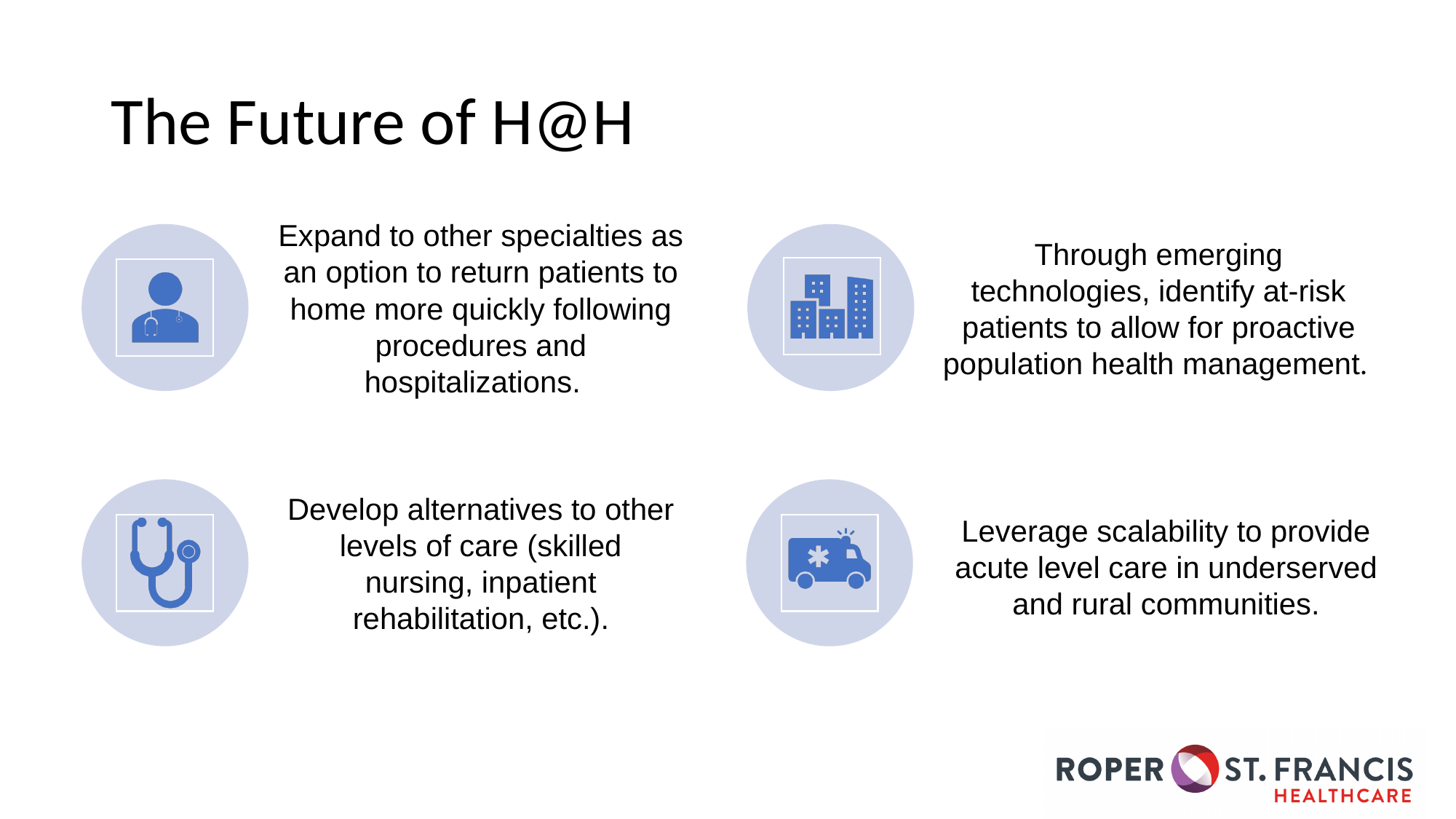

# The Future of H@H
Expand to other specialties as an option to return patients to home more quickly following procedures and hospitalizations.
Through emerging technologies, identify at-risk patients to allow for proactive population health management.
Develop alternatives to other levels of care (skilled nursing, inpatient rehabilitation, etc.).
Leverage scalability to provide acute level care in underserved and rural communities.